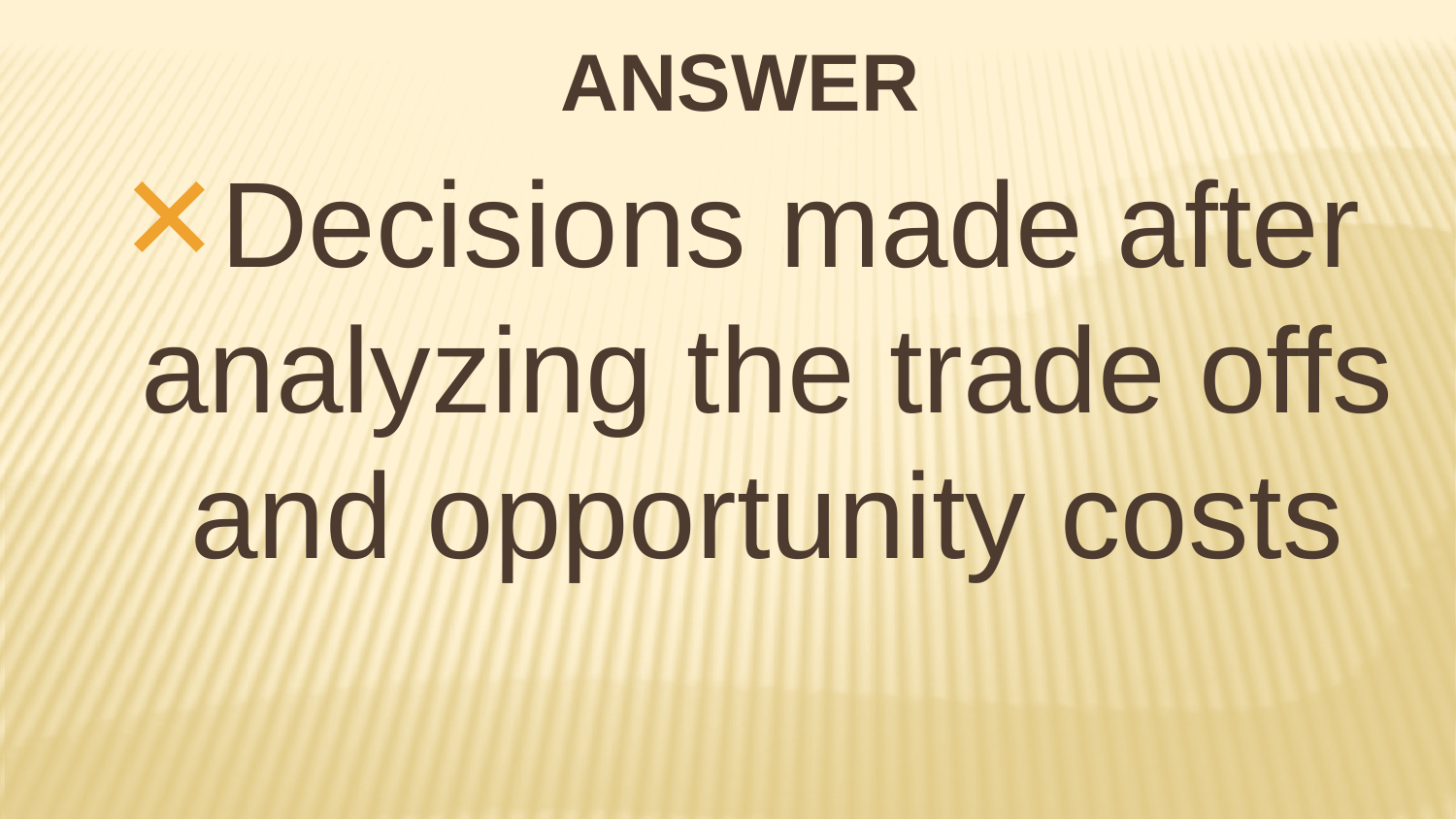

# ANSWER
Decisions made after analyzing the trade offs and opportunity costs